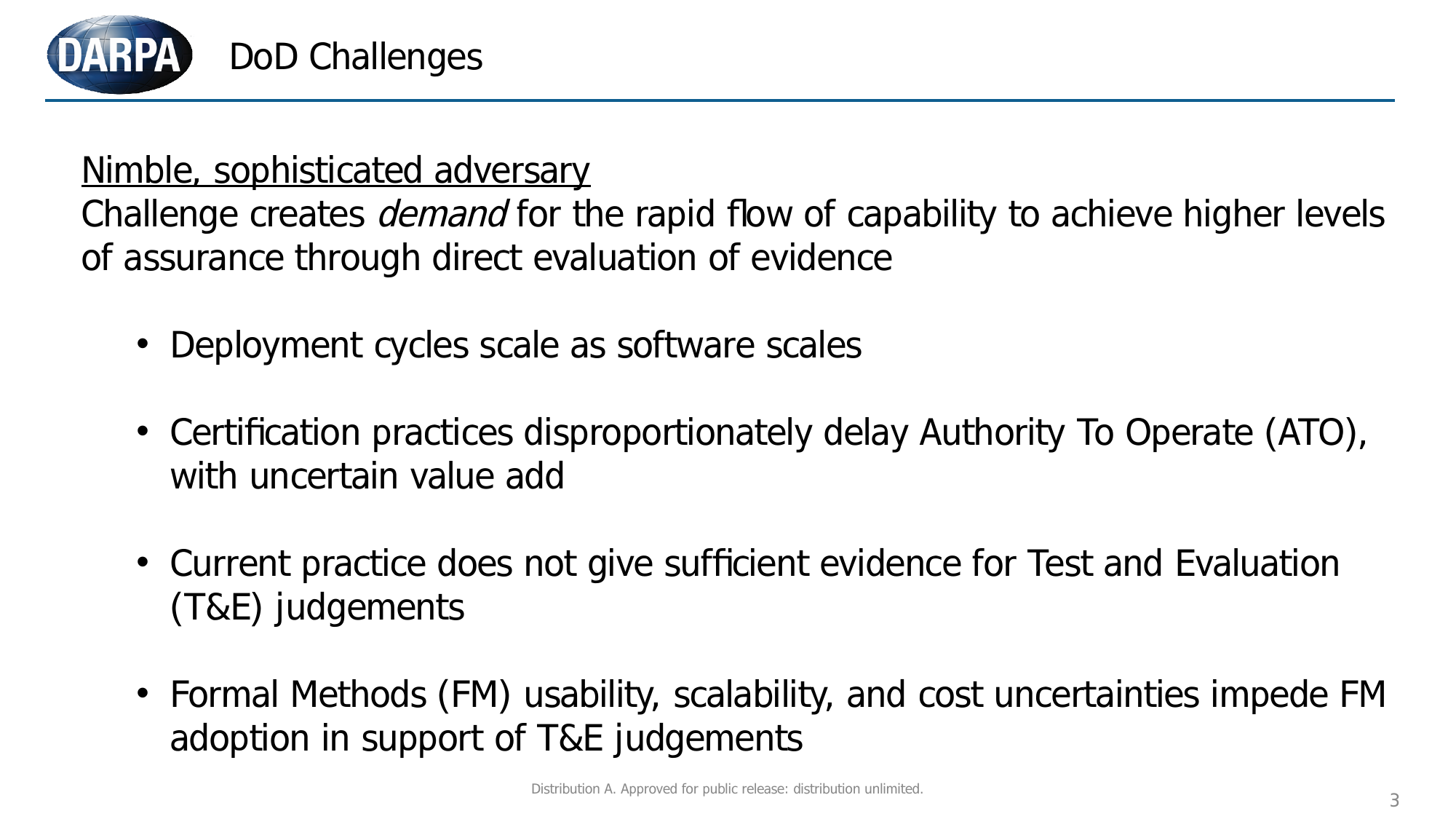

# DoD Challenges
Nimble, sophisticated adversary
Challenge creates demand for the rapid flow of capability to achieve higher levels of assurance through direct evaluation of evidence

Deployment cycles scale as software scales

Certification practices disproportionately delay Authority To Operate (ATO), with uncertain value add

Current practice does not give sufficient evidence for Test and Evaluation (T&E) judgements

Formal Methods (FM) usability, scalability, and cost uncertainties impede FM adoption in support of T&E judgements

Distribution A. Approved for public release: distribution unlimited.
3